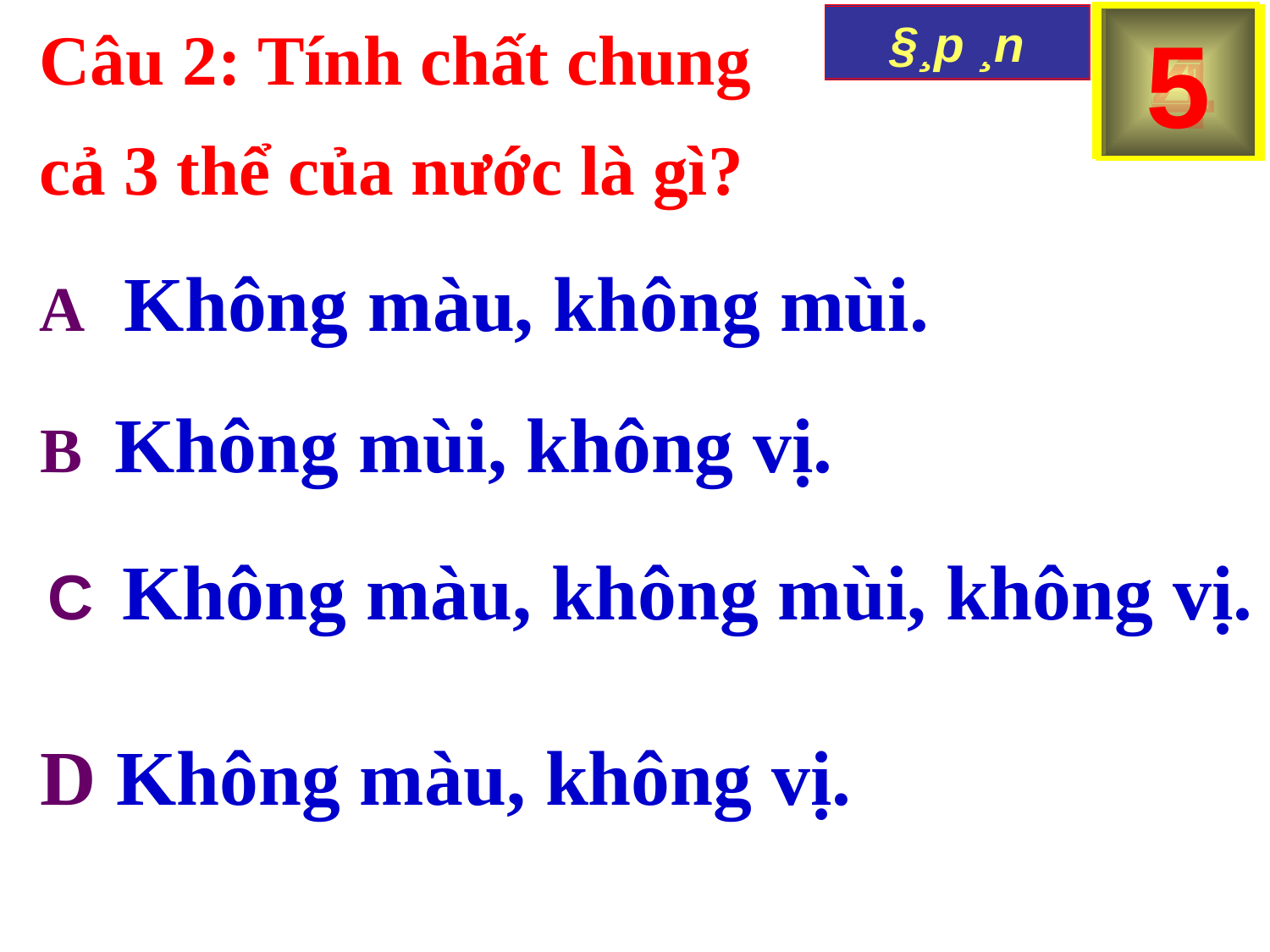

HÕt giê
0
1
2
3
5
§¸p ¸n
4
Câu 2: Tính chất chung cả 3 thể của nước là gì?
B¾t ®Çu
A  Không màu, không mùi.
B  Không mùi, không vị.
C   Không màu, không mùi, không vị.
D Không màu, không vị.